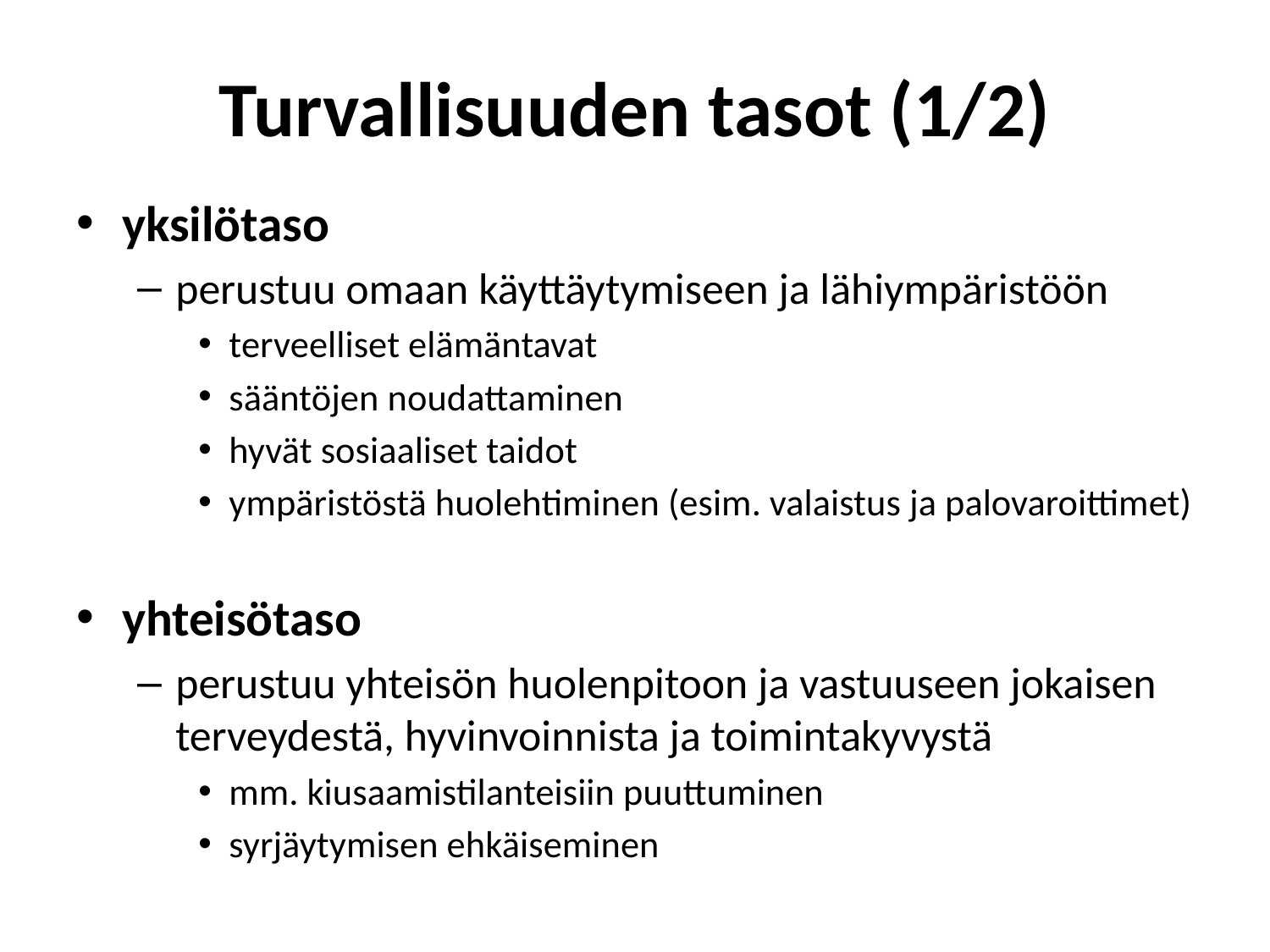

# Turvallisuuden tasot (1/2)
yksilötaso
perustuu omaan käyttäytymiseen ja lähiympäristöön
terveelliset elämäntavat
sääntöjen noudattaminen
hyvät sosiaaliset taidot
ympäristöstä huolehtiminen (esim. valaistus ja palovaroittimet)

yhteisötaso
perustuu yhteisön huolenpitoon ja vastuuseen jokaisen terveydestä, hyvinvoinnista ja toimintakyvystä
mm. kiusaamistilanteisiin puuttuminen
syrjäytymisen ehkäiseminen